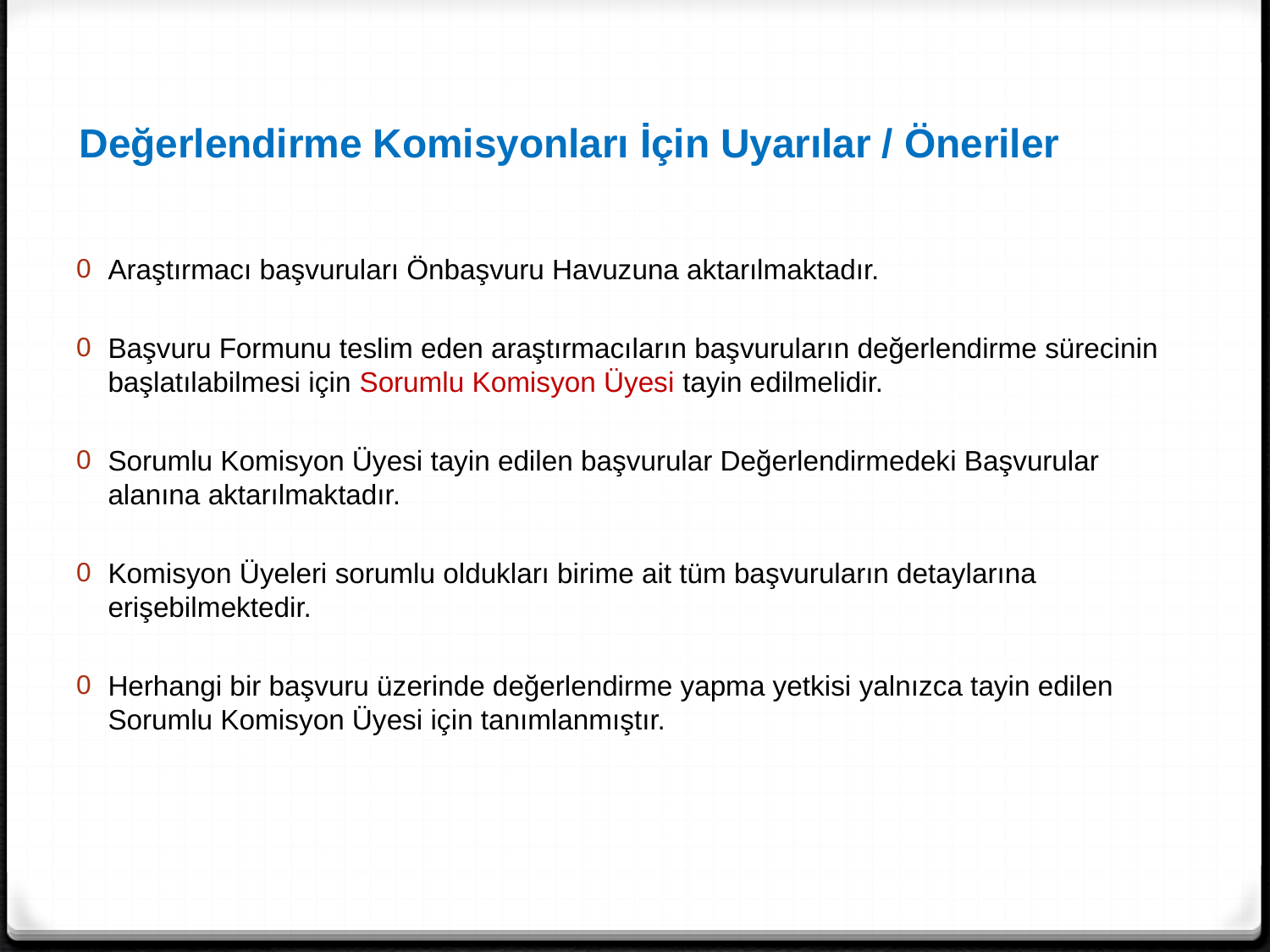

Değerlendirme Komisyonları İçin Uyarılar / Öneriler

Araştırmacı başvuruları Önbaşvuru Havuzuna aktarılmaktadır.

Başvuru Formunu teslim eden araştırmacıların başvuruların değerlendirme sürecinin başlatılabilmesi için Sorumlu Komisyon Üyesi tayin edilmelidir.

Sorumlu Komisyon Üyesi tayin edilen başvurular Değerlendirmedeki Başvurular alanına aktarılmaktadır.

Komisyon Üyeleri sorumlu oldukları birime ait tüm başvuruların detaylarına erişebilmektedir.

Herhangi bir başvuru üzerinde değerlendirme yapma yetkisi yalnızca tayin edilen Sorumlu Komisyon Üyesi için tanımlanmıştır.